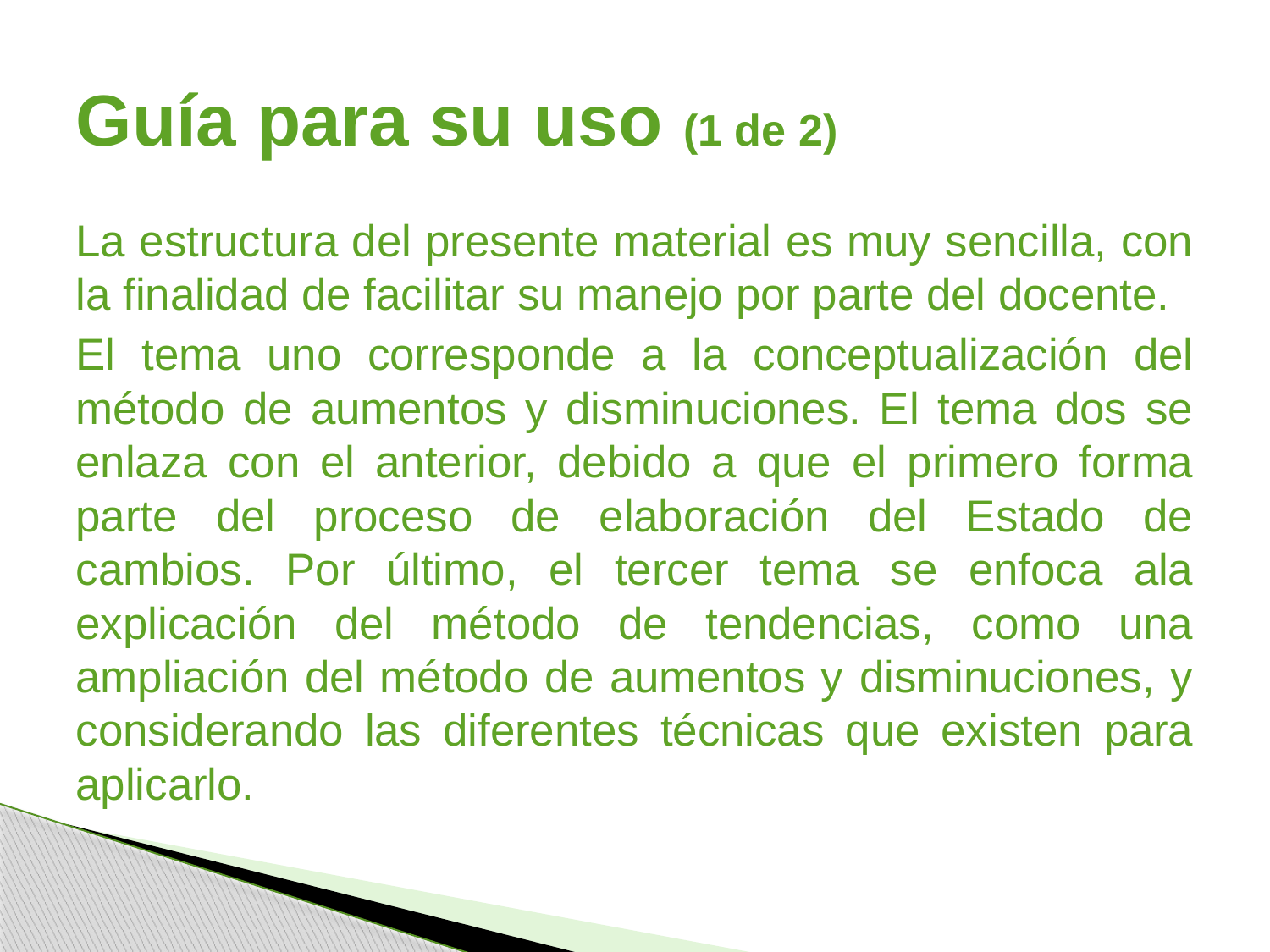

# Guía para su uso (1 de 2)
La estructura del presente material es muy sencilla, con la finalidad de facilitar su manejo por parte del docente.
El tema uno corresponde a la conceptualización del método de aumentos y disminuciones. El tema dos se enlaza con el anterior, debido a que el primero forma parte del proceso de elaboración del Estado de cambios. Por último, el tercer tema se enfoca ala explicación del método de tendencias, como una ampliación del método de aumentos y disminuciones, y considerando las diferentes técnicas que existen para aplicarlo.